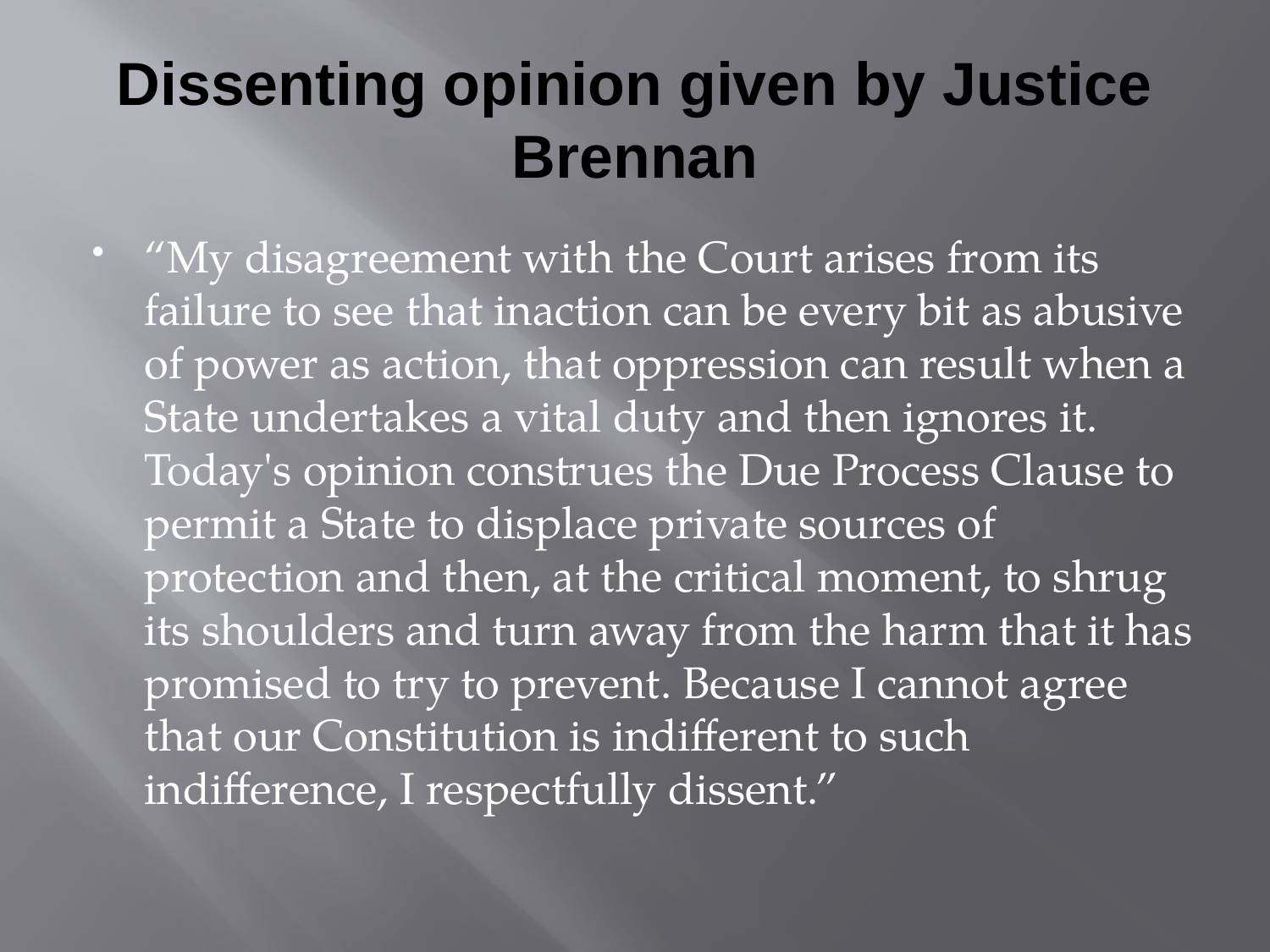

# Dissenting opinion given by Justice Brennan
“My disagreement with the Court arises from its failure to see that inaction can be every bit as abusive of power as action, that oppression can result when a State undertakes a vital duty and then ignores it. Today's opinion construes the Due Process Clause to permit a State to displace private sources of protection and then, at the critical moment, to shrug its shoulders and turn away from the harm that it has promised to try to prevent. Because I cannot agree that our Constitution is indifferent to such indifference, I respectfully dissent.”